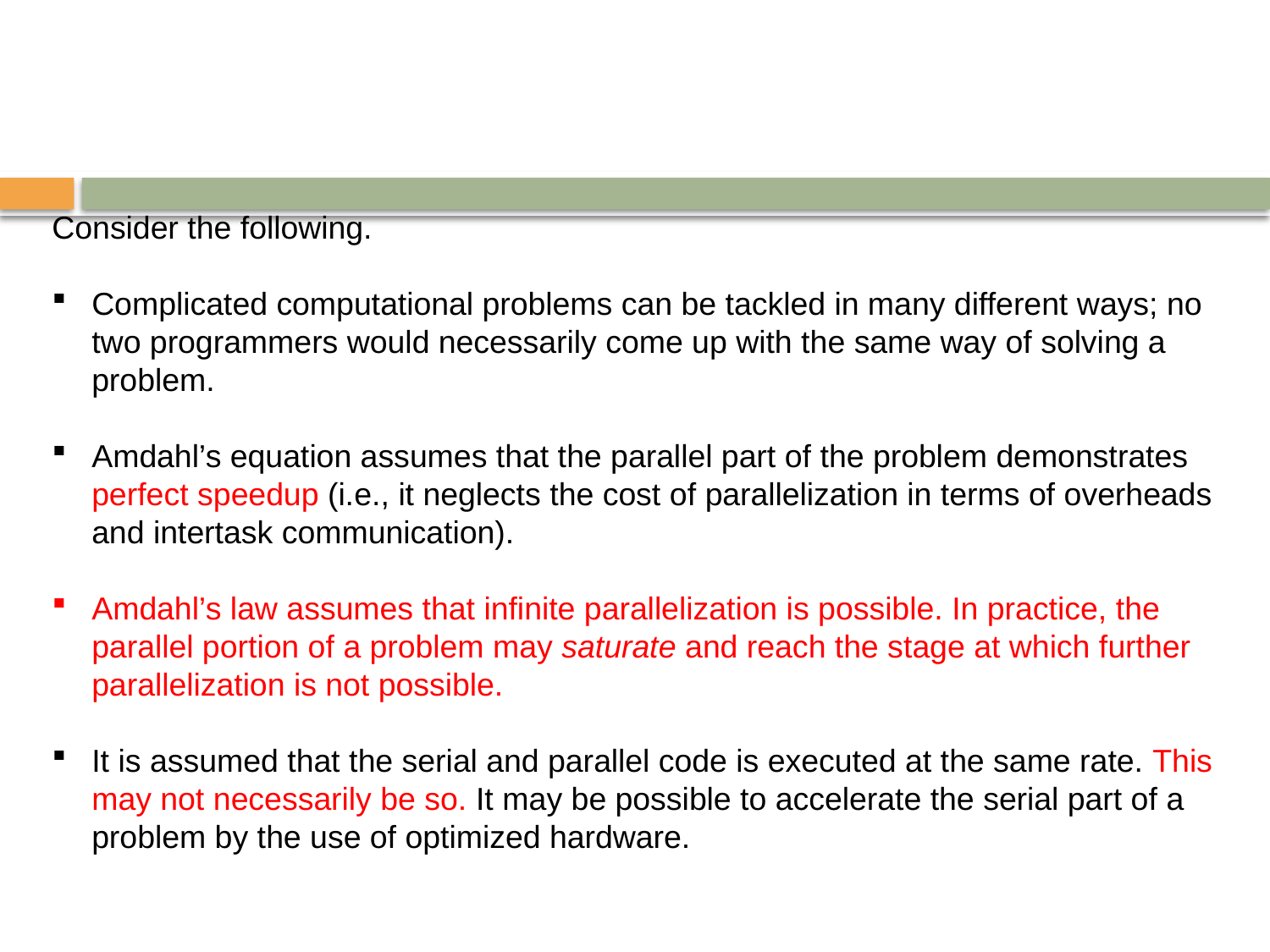

Consider the following.

Complicated computational problems can be tackled in many different ways; no two programmers would necessarily come up with the same way of solving a problem.

Amdahl’s equation assumes that the parallel part of the problem demonstrates perfect speedup (i.e., it neglects the cost of parallelization in terms of overheads and intertask communication).

Amdahl’s law assumes that infinite parallelization is possible. In practice, the parallel portion of a problem may saturate and reach the stage at which further parallelization is not possible.

It is assumed that the serial and parallel code is executed at the same rate. This may not necessarily be so. It may be possible to accelerate the serial part of a problem by the use of optimized hardware.